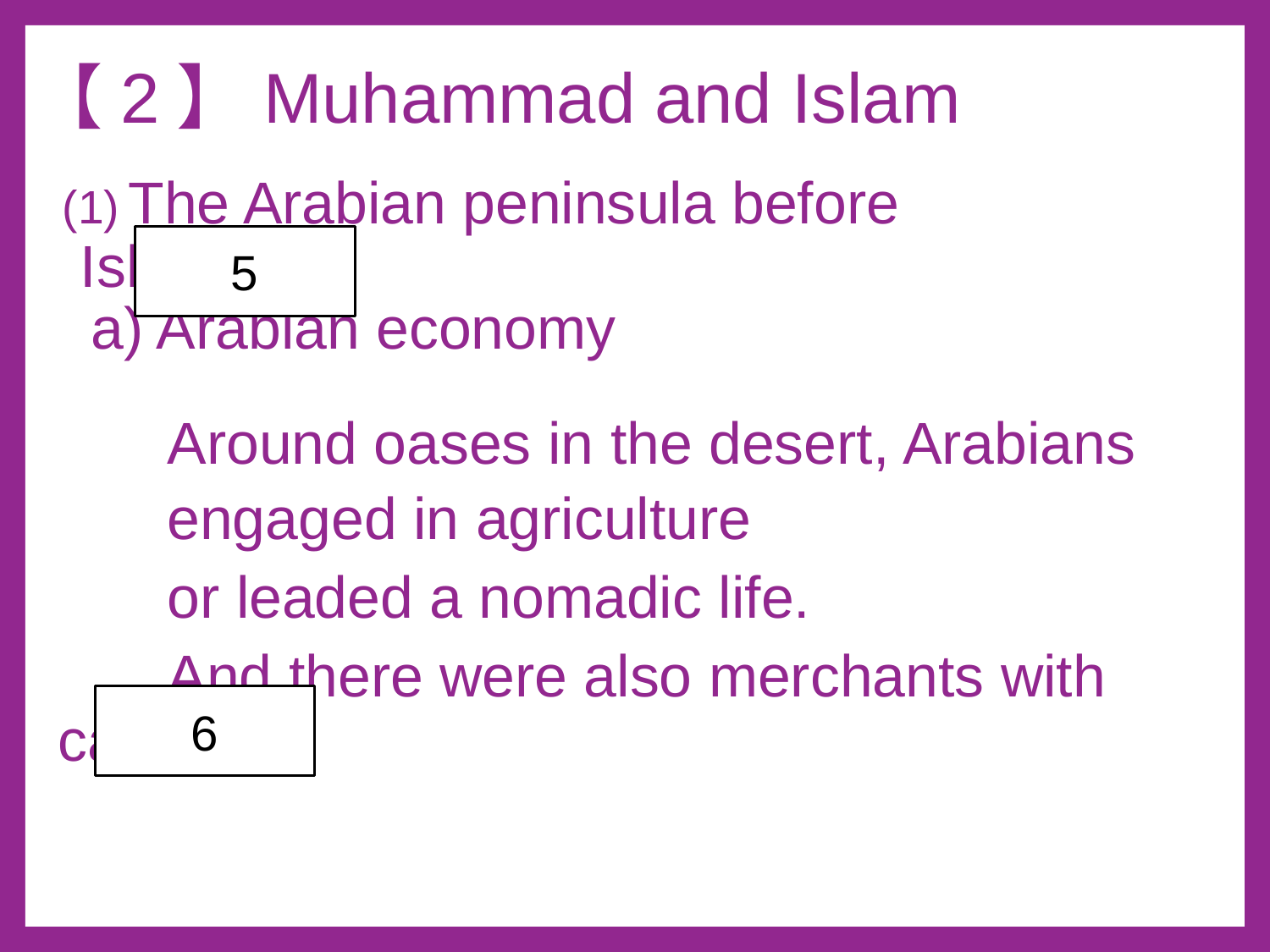

# 【2】Muhammad and Islam
 The Arabian peninsula before Islamized
  a) Arabian economy

	Around oases in the desert, Arabians
	engaged in agriculture
	or leaded a nomadic life.
	And there were also merchants with  	caravan.

5
6